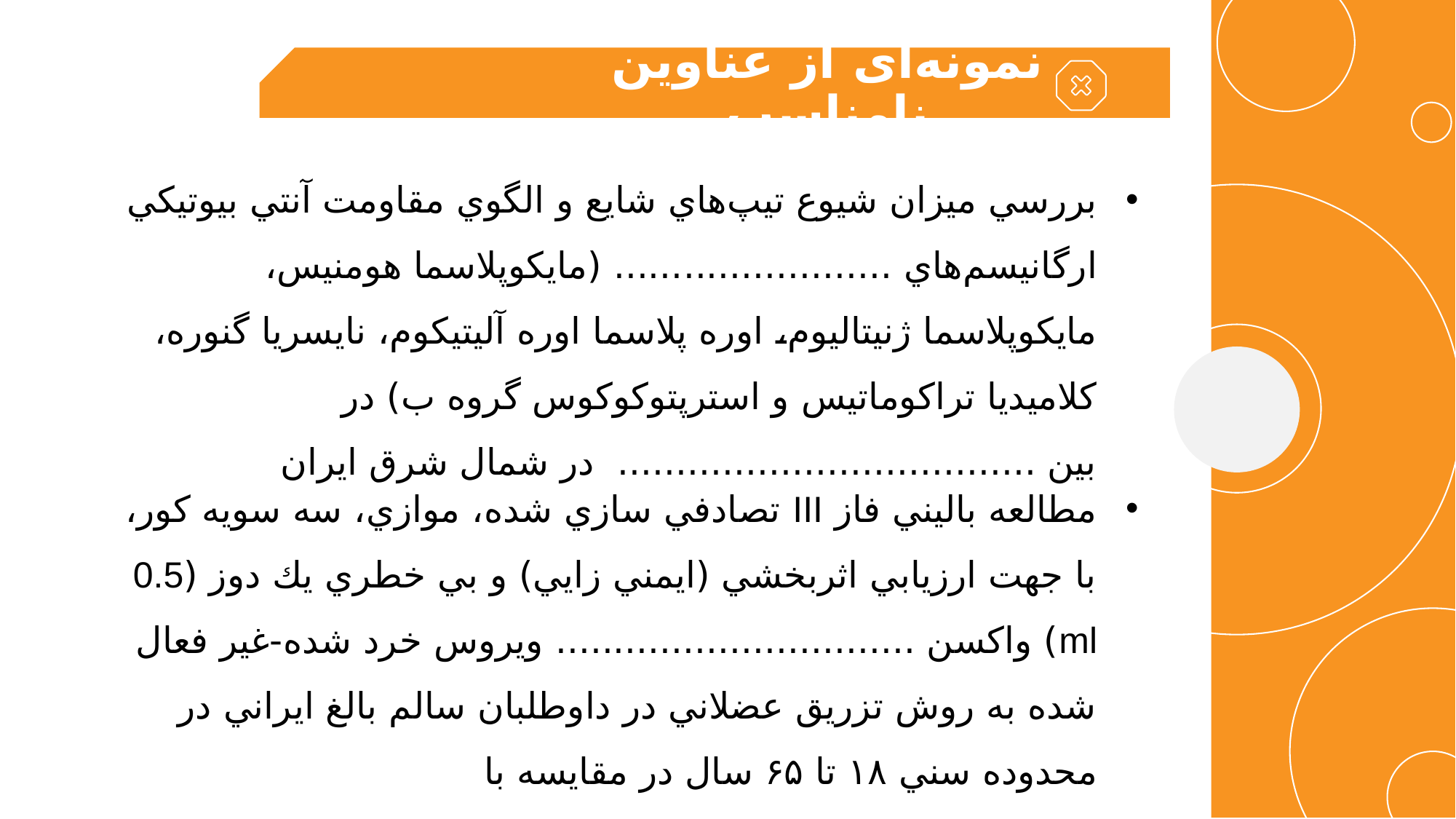

نمونه‌ای از عناوین نامناسب

بررسي ميزان شيوع تيپ‌هاي شايع و الگوي مقاومت آنتي بيوتيكي ارگانيسم‌هاي ........................ (مايكوپلاسما هومنيس، مايكوپلاسما ژنيتاليوم، اوره پلاسما اوره آليتيكوم، نايسريا گنوره، كلاميديا تراكوماتيس و استرپتوكوكوس گروه ب) در بين ....................................  در شمال شرق ايران
مطالعه باليني فاز ‏III تصادفي سازي شده، موازي، سه سويه كور، با جهت ارزيابي اثربخشي (ايمني زايي) و ‏بي خطري يك دوز (‏‎0.5 ml‎‏) واكسن ............................... ويروس خرد شده-غير فعال شده به روش تزريق ‏عضلاني در داوطلبان سالم بالغ ايراني در محدوده سني ۱۸ تا ۶۵ سال در مقايسه با واكسن ........................ وارداتي مرجع. ‏